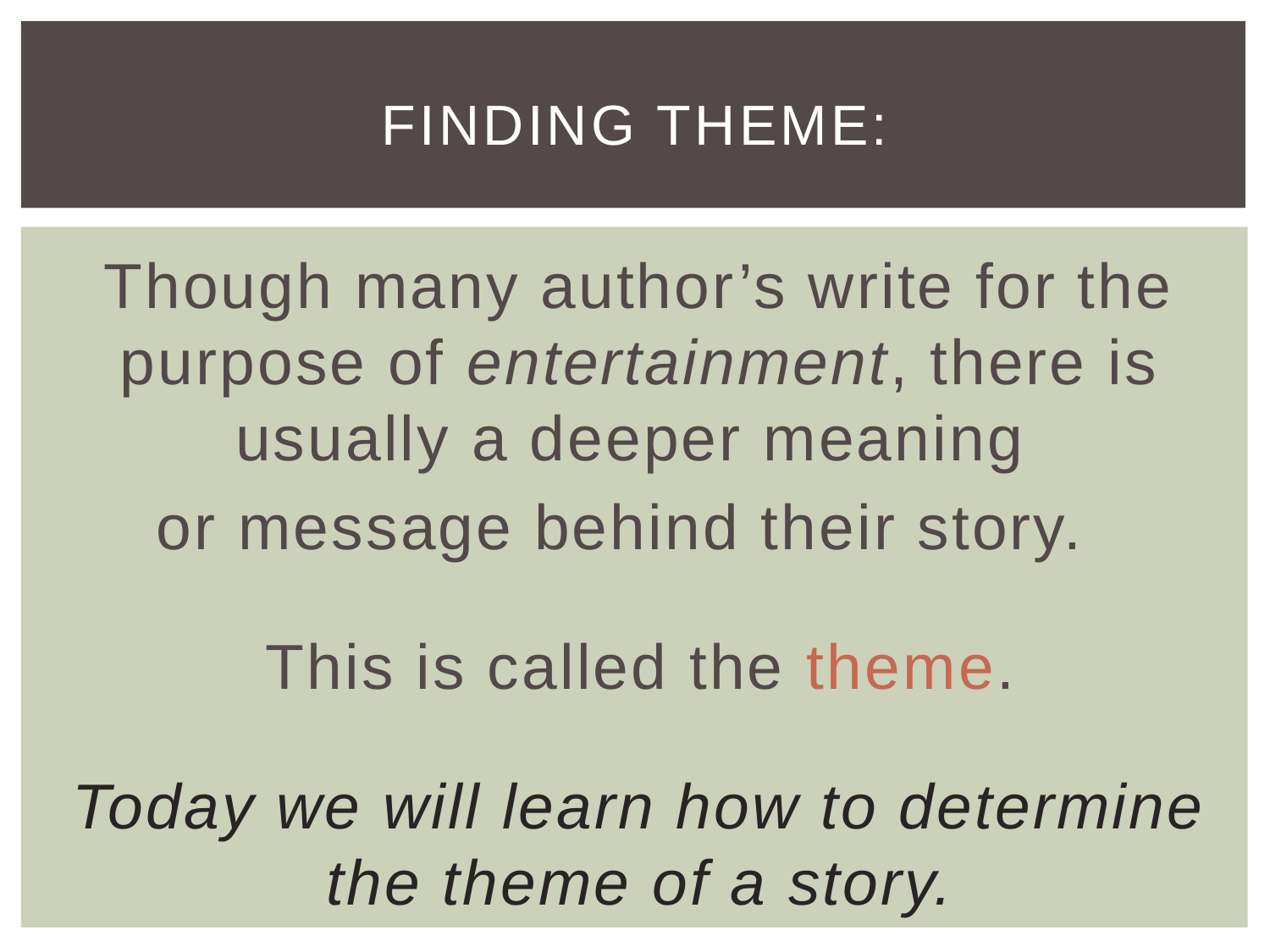

# Finding THEME:
Though many author’s write for the purpose of entertainment, there is usually a deeper meaning
or message behind their story.

This is called the theme.

Today we will learn how to determine the theme of a story.